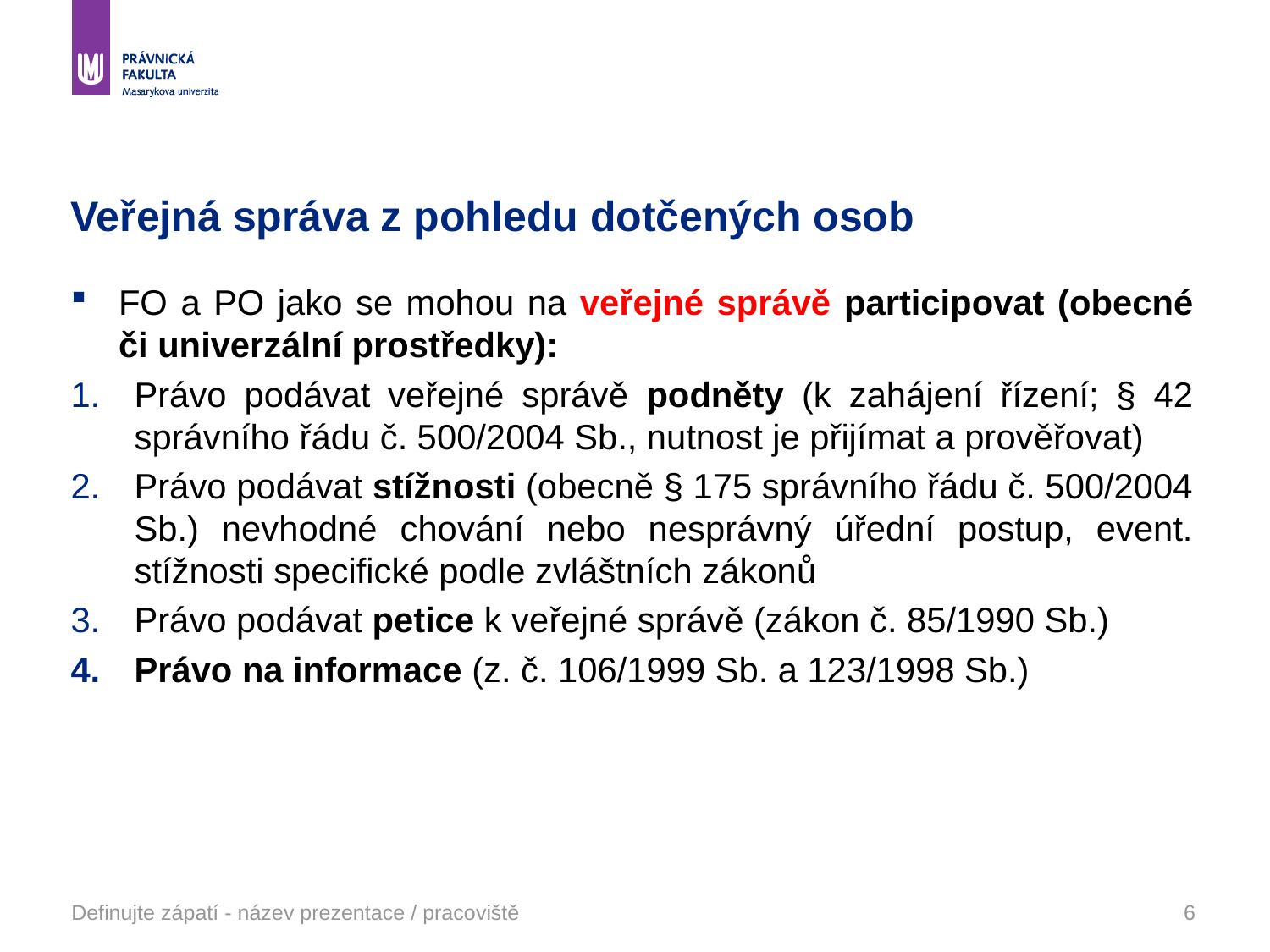

# Veřejná správa z pohledu dotčených osob
FO a PO jako se mohou na veřejné správě participovat (obecné či univerzální prostředky):
Právo podávat veřejné správě podněty (k zahájení řízení; § 42 správního řádu č. 500/2004 Sb., nutnost je přijímat a prověřovat)
Právo podávat stížnosti (obecně § 175 správního řádu č. 500/2004 Sb.) nevhodné chování nebo nesprávný úřední postup, event. stížnosti specifické podle zvláštních zákonů
Právo podávat petice k veřejné správě (zákon č. 85/1990 Sb.)
Právo na informace (z. č. 106/1999 Sb. a 123/1998 Sb.)
Definujte zápatí - název prezentace / pracoviště
6